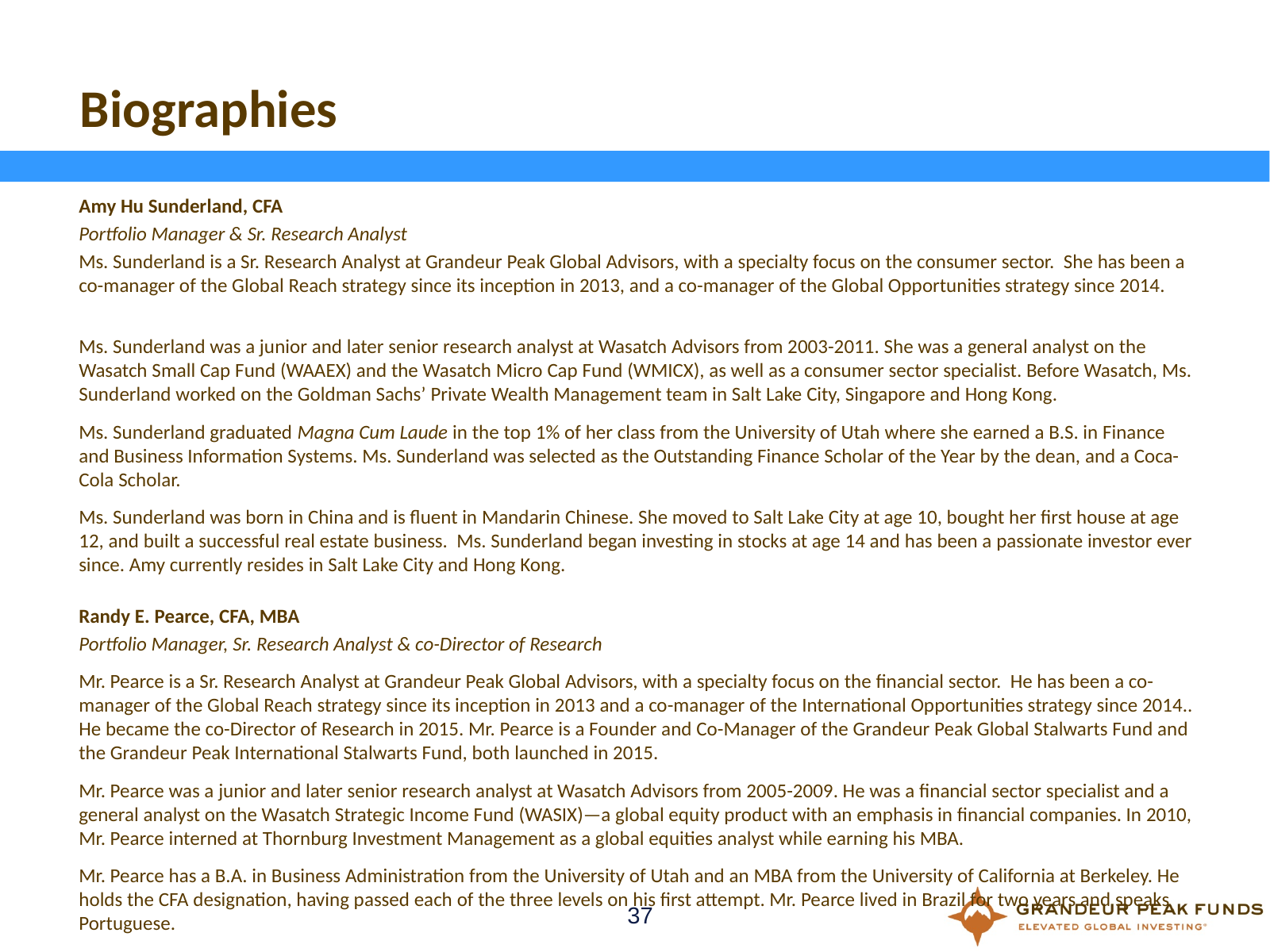

# Biographies
	Amy Hu Sunderland, CFA
	Portfolio Manager & Sr. Research Analyst
	Ms. Sunderland is a Sr. Research Analyst at Grandeur Peak Global Advisors, with a specialty focus on the consumer sector.  She has been a co-manager of the Global Reach strategy since its inception in 2013, and a co-manager of the Global Opportunities strategy since 2014.
	Ms. Sunderland was a junior and later senior research analyst at Wasatch Advisors from 2003-2011. She was a general analyst on the Wasatch Small Cap Fund (WAAEX) and the Wasatch Micro Cap Fund (WMICX), as well as a consumer sector specialist. Before Wasatch, Ms. Sunderland worked on the Goldman Sachs’ Private Wealth Management team in Salt Lake City, Singapore and Hong Kong.
	Ms. Sunderland graduated Magna Cum Laude in the top 1% of her class from the University of Utah where she earned a B.S. in Finance and Business Information Systems. Ms. Sunderland was selected as the Outstanding Finance Scholar of the Year by the dean, and a Coca-Cola Scholar.
	Ms. Sunderland was born in China and is fluent in Mandarin Chinese. She moved to Salt Lake City at age 10, bought her first house at age 12, and built a successful real estate business.  Ms. Sunderland began investing in stocks at age 14 and has been a passionate investor ever since. Amy currently resides in Salt Lake City and Hong Kong.

	Randy E. Pearce, CFA, MBA
	Portfolio Manager, Sr. Research Analyst & co-Director of Research
	Mr. Pearce is a Sr. Research Analyst at Grandeur Peak Global Advisors, with a specialty focus on the financial sector.  He has been a co-manager of the Global Reach strategy since its inception in 2013 and a co-manager of the International Opportunities strategy since 2014.. He became the co-Director of Research in 2015. Mr. Pearce is a Founder and Co-Manager of the Grandeur Peak Global Stalwarts Fund and the Grandeur Peak International Stalwarts Fund, both launched in 2015.
	Mr. Pearce was a junior and later senior research analyst at Wasatch Advisors from 2005-2009. He was a financial sector specialist and a general analyst on the Wasatch Strategic Income Fund (WASIX)—a global equity product with an emphasis in financial companies. In 2010, Mr. Pearce interned at Thornburg Investment Management as a global equities analyst while earning his MBA.
	Mr. Pearce has a B.A. in Business Administration from the University of Utah and an MBA from the University of California at Berkeley. He holds the CFA designation, having passed each of the three levels on his first attempt. Mr. Pearce lived in Brazil for two years and speaks Portuguese.
37